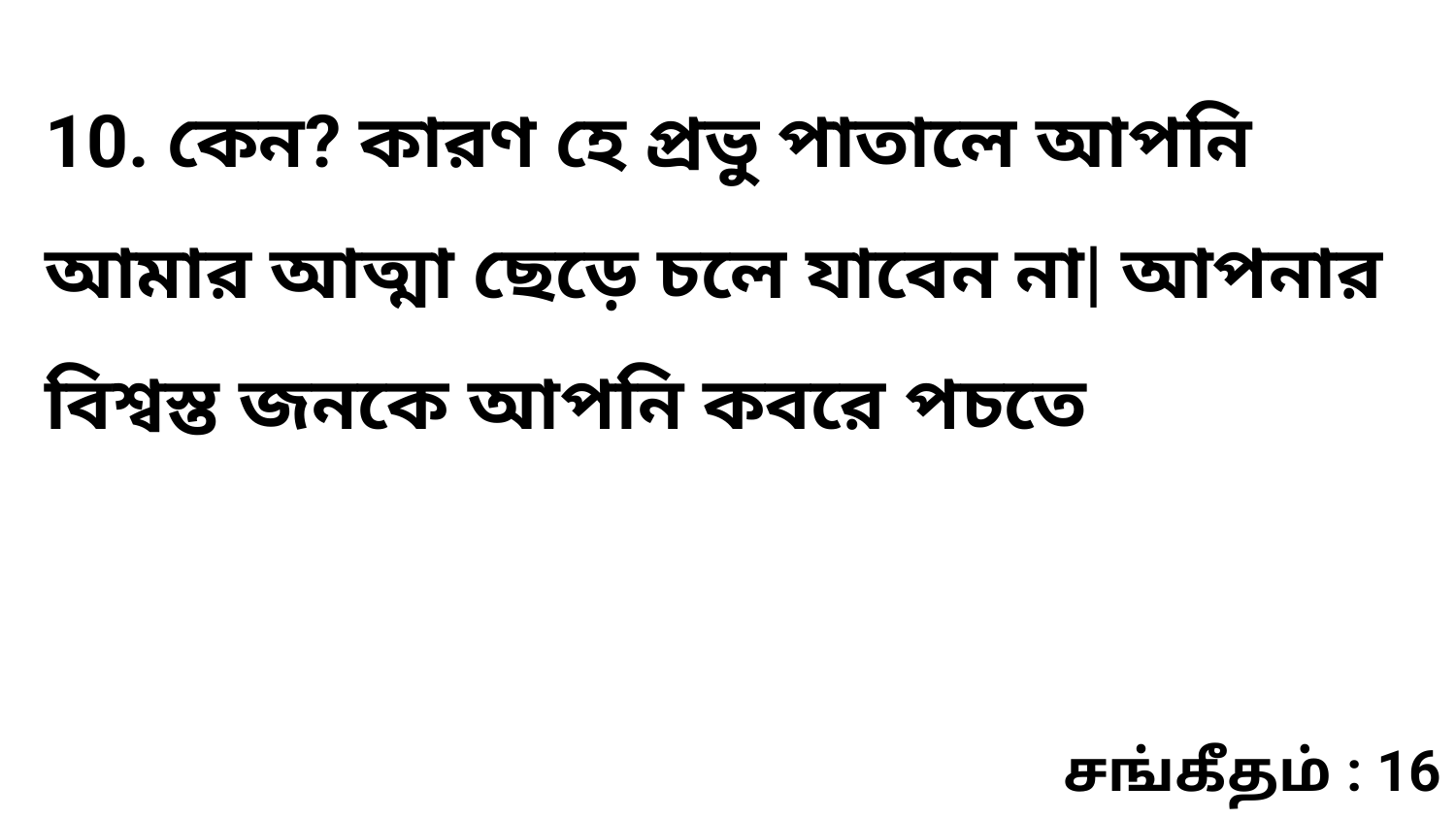

10. কেন? কারণ হে প্রভু পাতালে আপনি আমার আত্মা ছেড়ে চলে যাবেন না| আপনার বিশ্বস্ত জনকে আপনি কবরে পচতে
சங்கீதம் : 16